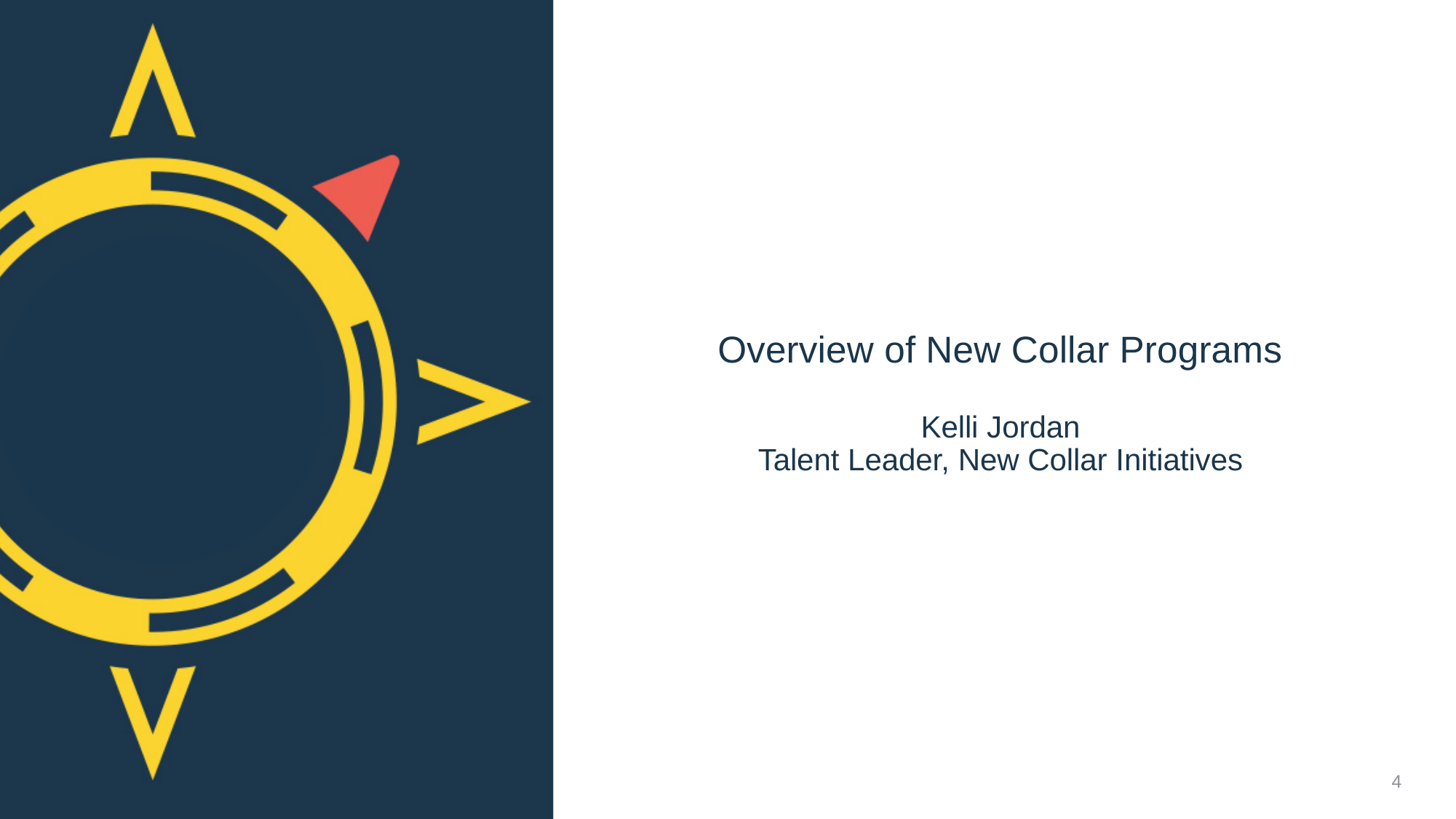

# Overview of New Collar Programs Kelli Jordan Talent Leader, New Collar Initiatives
4